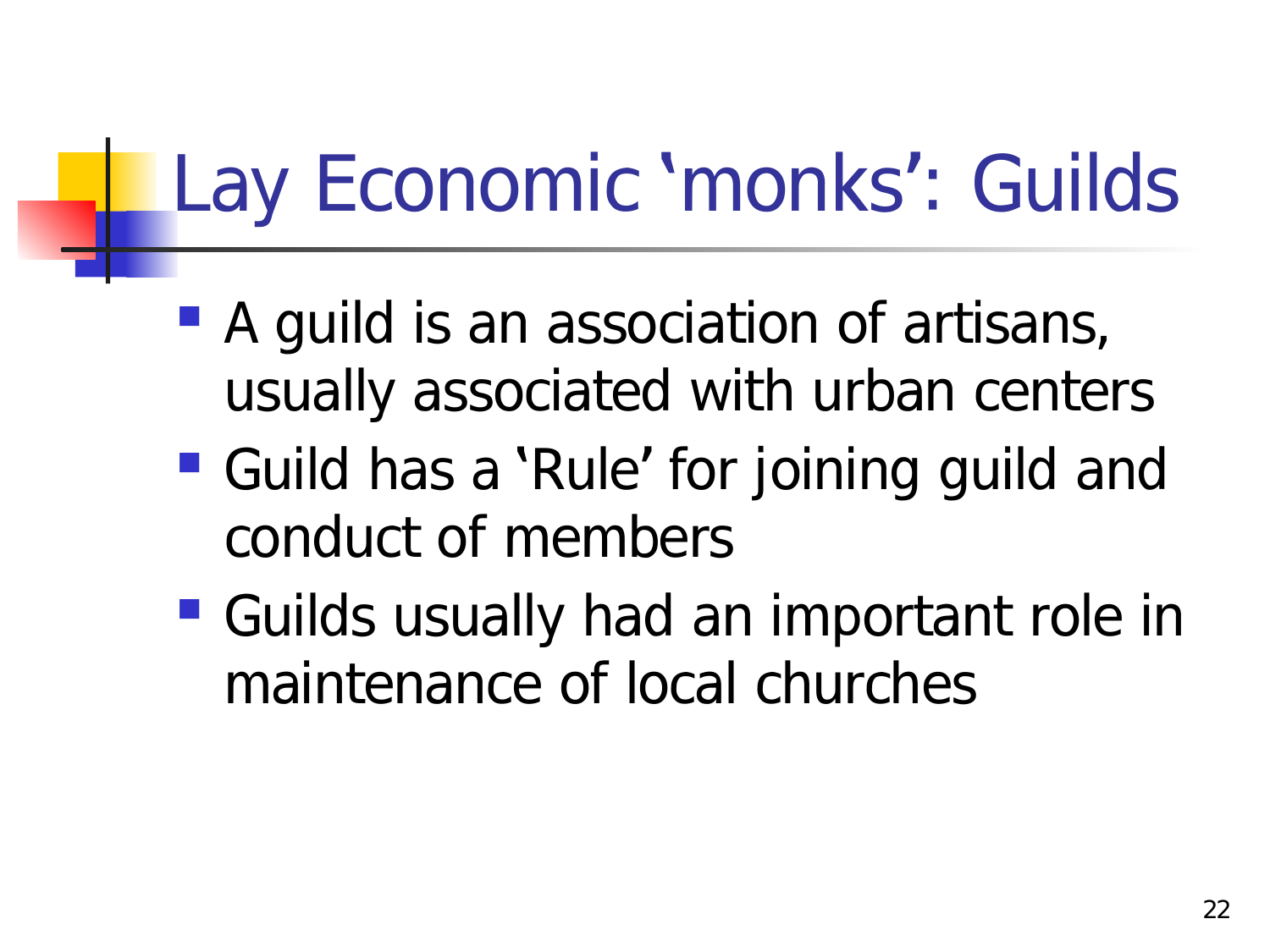

# Lay Economic ‘monks’: Guilds
A guild is an association of artisans, usually associated with urban centers
Guild has a ‘Rule’ for joining guild and conduct of members
Guilds usually had an important role in maintenance of local churches
22